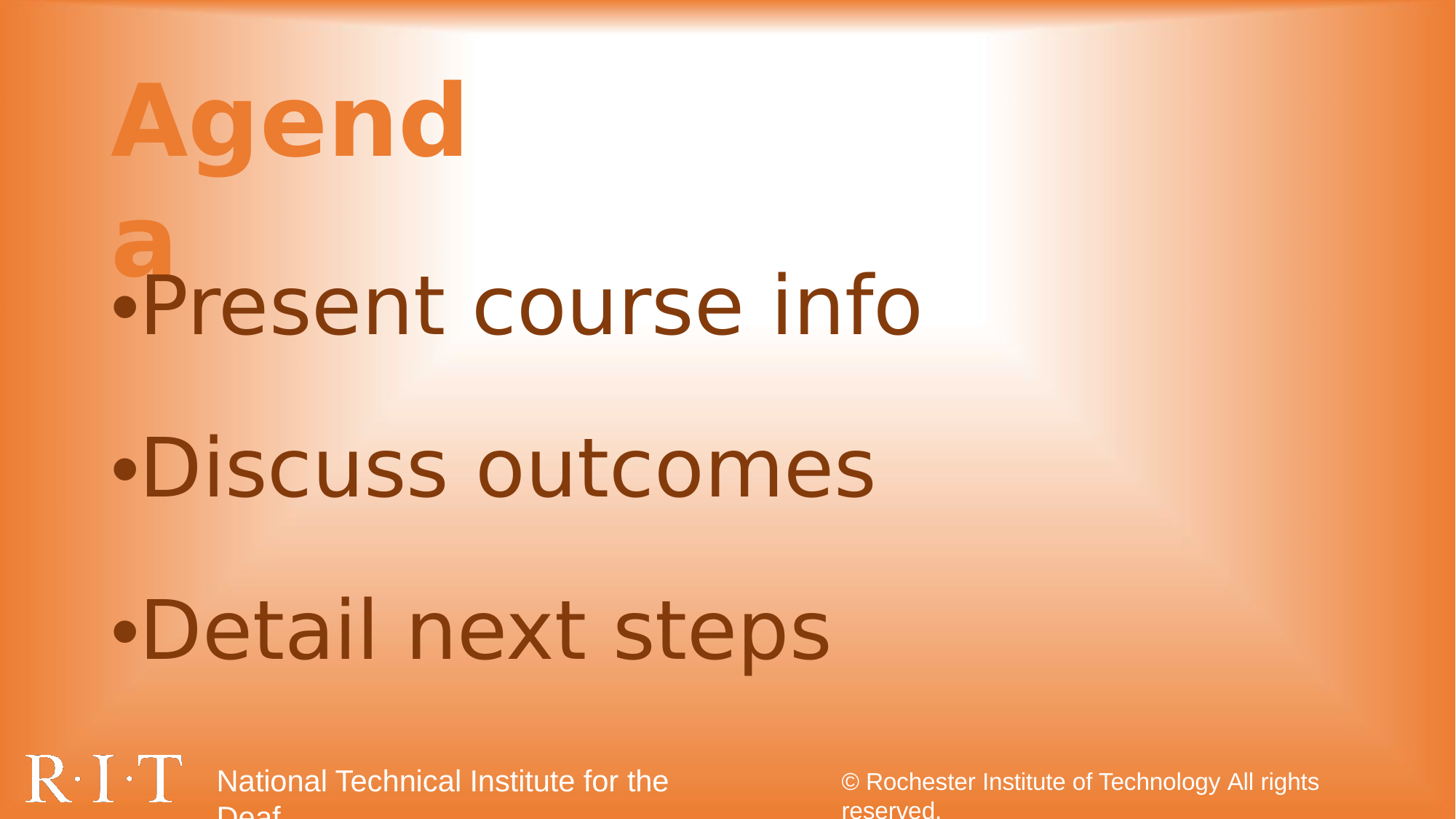

# Agenda
•Present course info
•Discuss outcomes
•Detail next steps

National Technical Institute for the Deaf
© Rochester Institute of Technology All rights reserved.